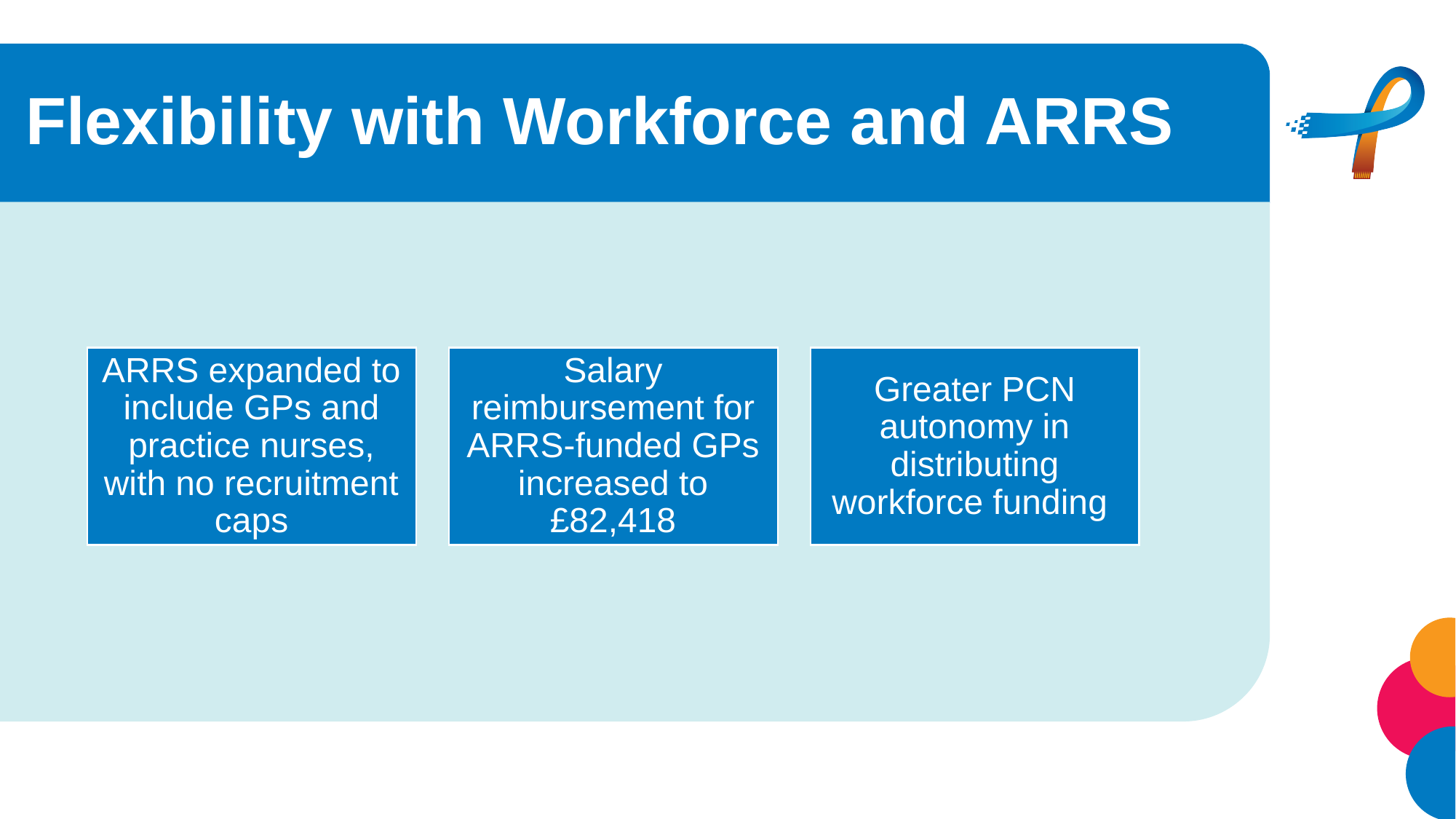

# Flexibility with Workforce and ARRS
ARRS expanded to include GPs and practice nurses, with no recruitment caps
Salary reimbursement for ARRS-funded GPs increased to £82,418
Greater PCN autonomy in distributing workforce funding